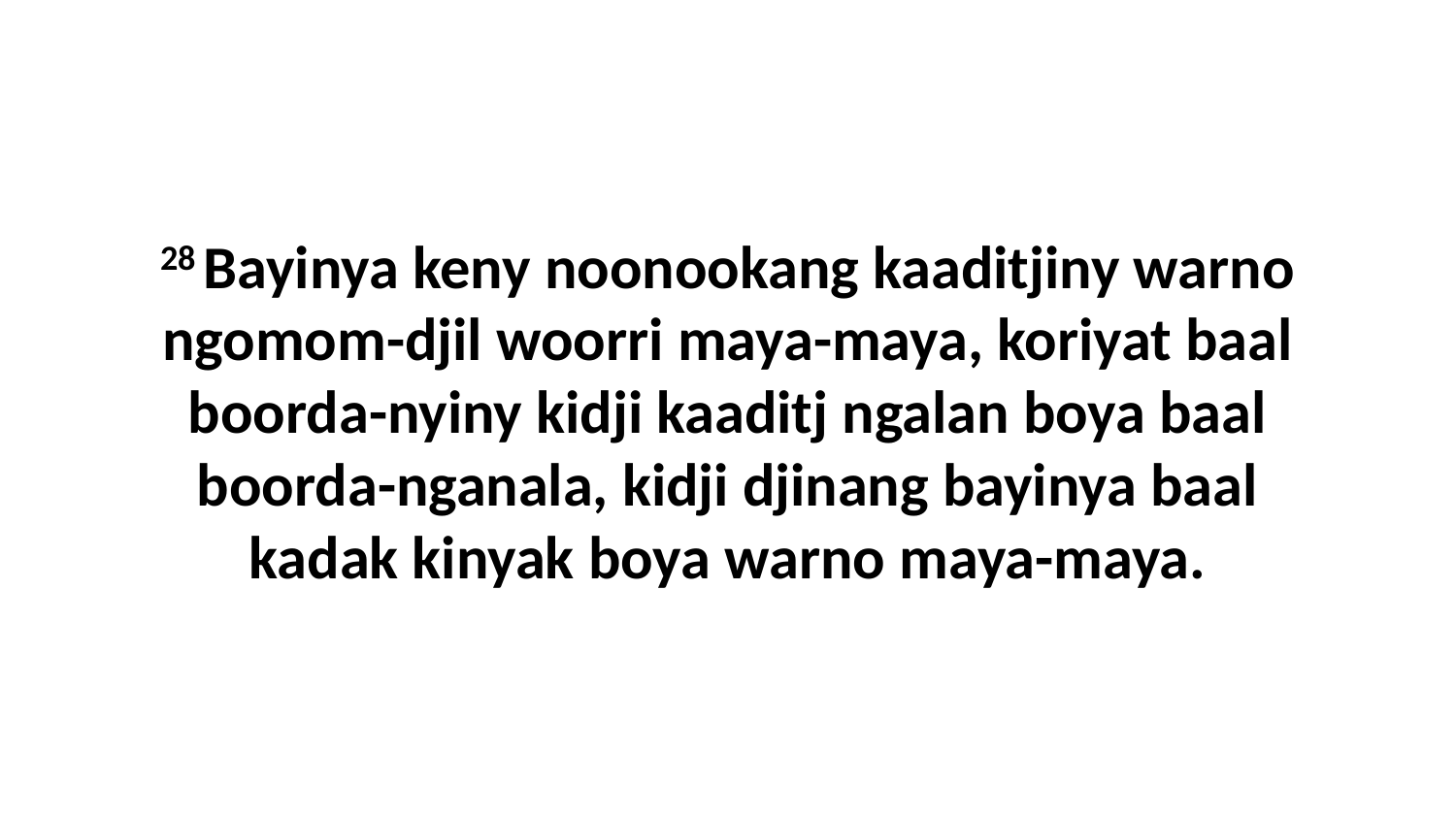

28 Bayinya keny noonookang kaaditjiny warno ngomom-djil woorri maya-maya, koriyat baal boorda-nyiny kidji kaaditj ngalan boya baal boorda-nganala, kidji djinang bayinya baal kadak kinyak boya warno maya-maya.